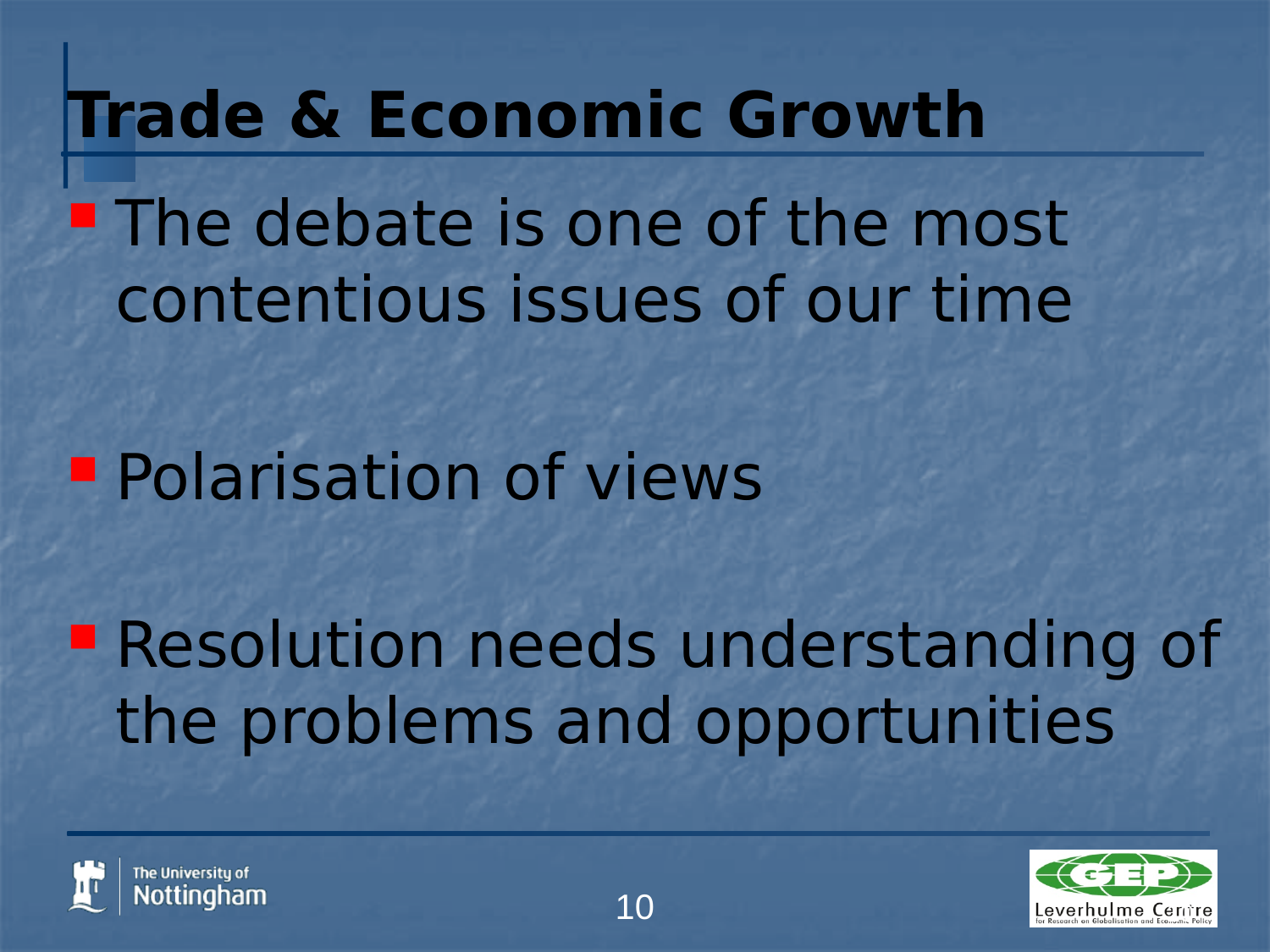

# Trade & Economic Growth
The debate is one of the most contentious issues of our time

Polarisation of views

Resolution needs understanding of the problems and opportunities
10
10